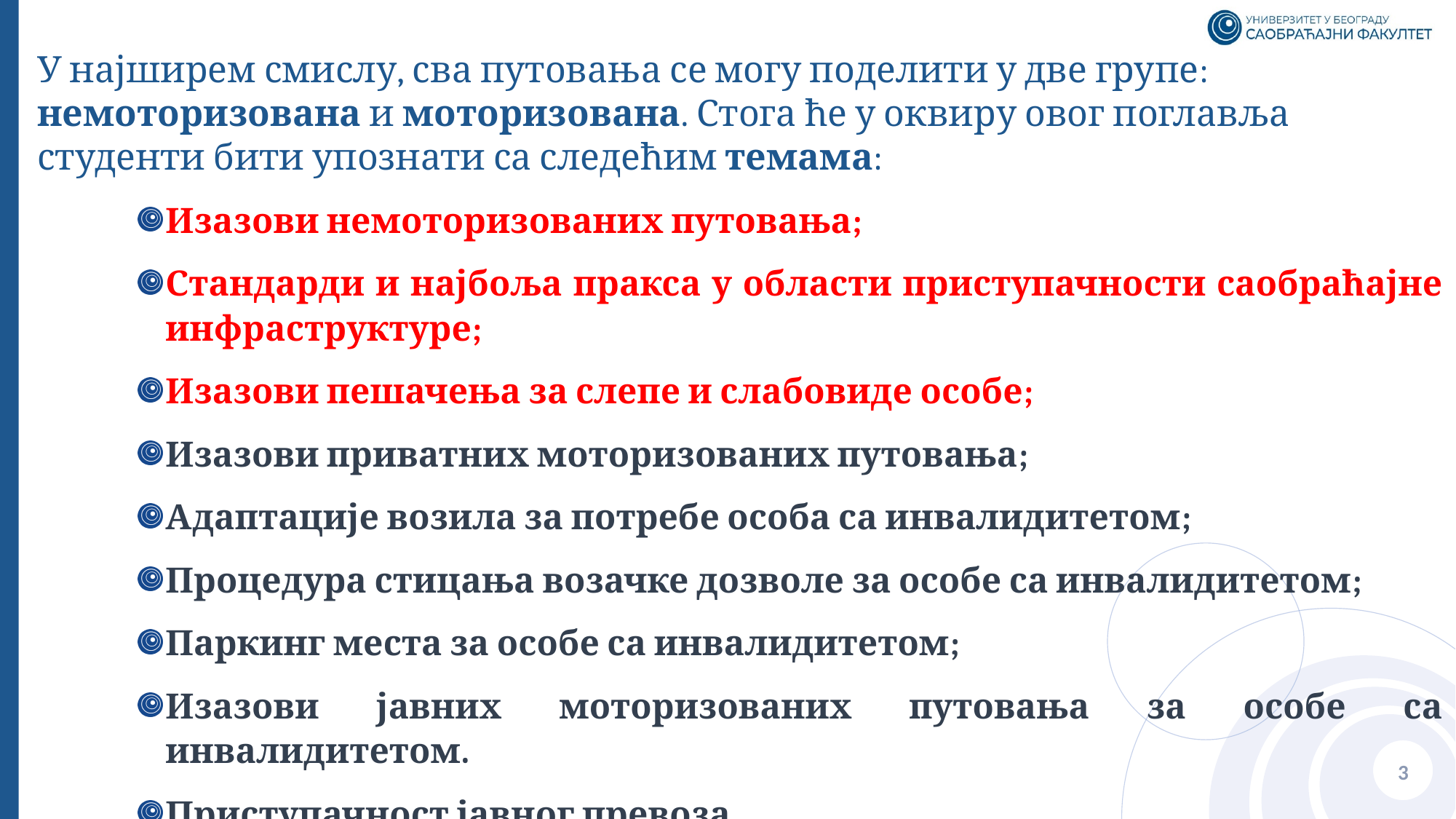

# У најширем смислу, сва путовања се могу поделити у две групе: немоторизована и моторизована. Стога ће у оквиру овог поглавља студенти бити упознати са следећим темама:
Изазови немоторизованих путовања;
Стандарди и најбоља пракса у области приступачности саобраћајне инфраструктуре;
Изазови пешачења за слепе и слабовиде особе;
Изазови приватних моторизованих путовања;
Адаптације возила за потребе особа са инвалидитетом;
Процедура стицања возачке дозволе за особе са инвалидитетом;
Паркинг места за особе са инвалидитетом;
Изазови јавних моторизованих путовања за особе са инвалидитетом.
Приступачност јавног превоза.

3